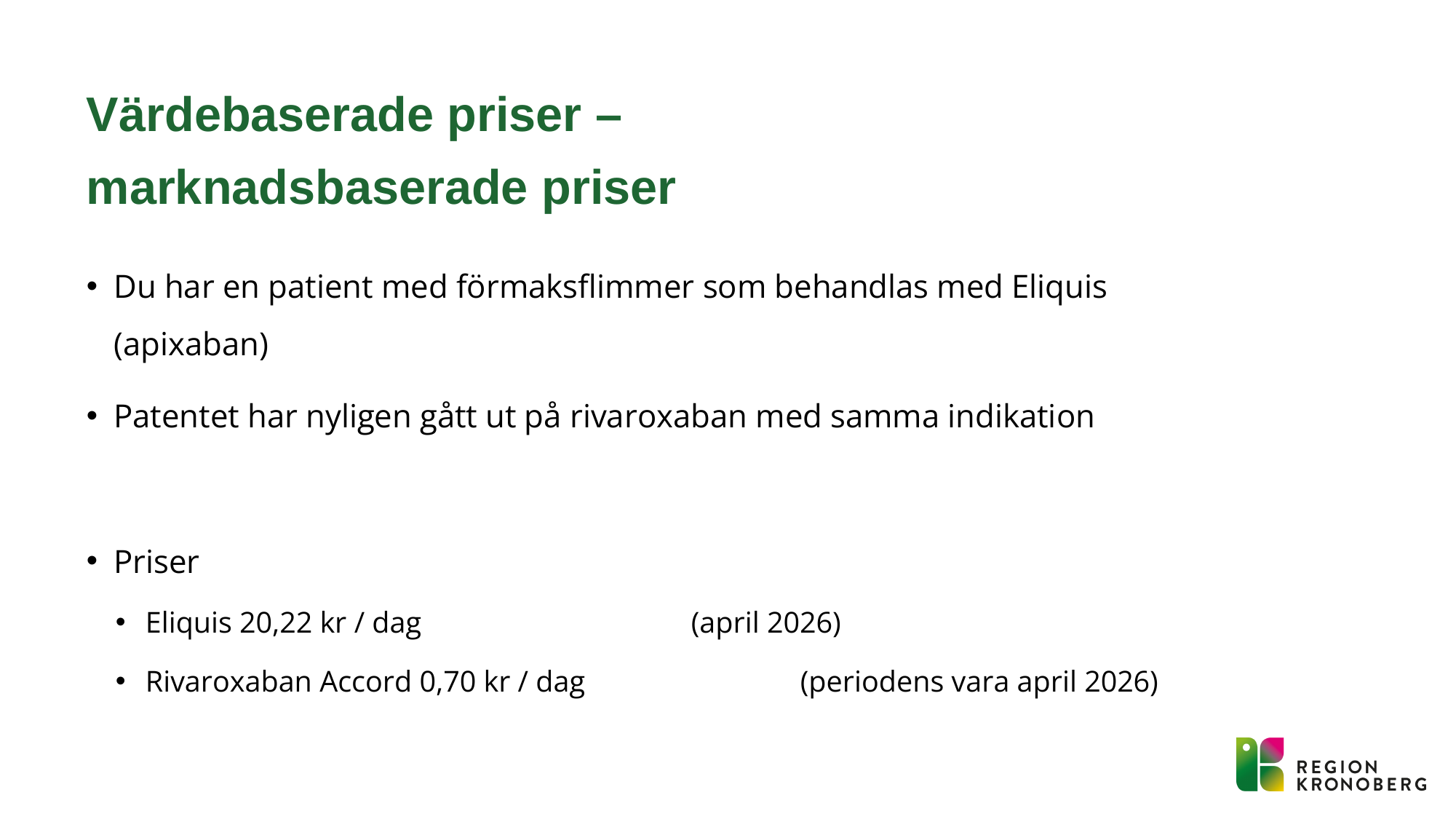

# Värdebaserade priser – marknadsbaserade priser
Du har en patient med förmaksflimmer som behandlas med Eliquis (apixaban)
Patentet har nyligen gått ut på rivaroxaban med samma indikation

Priser
Eliquis 20,22 kr / dag			(april 2026)
Rivaroxaban Accord 0,70 kr / dag		(periodens vara april 2026)